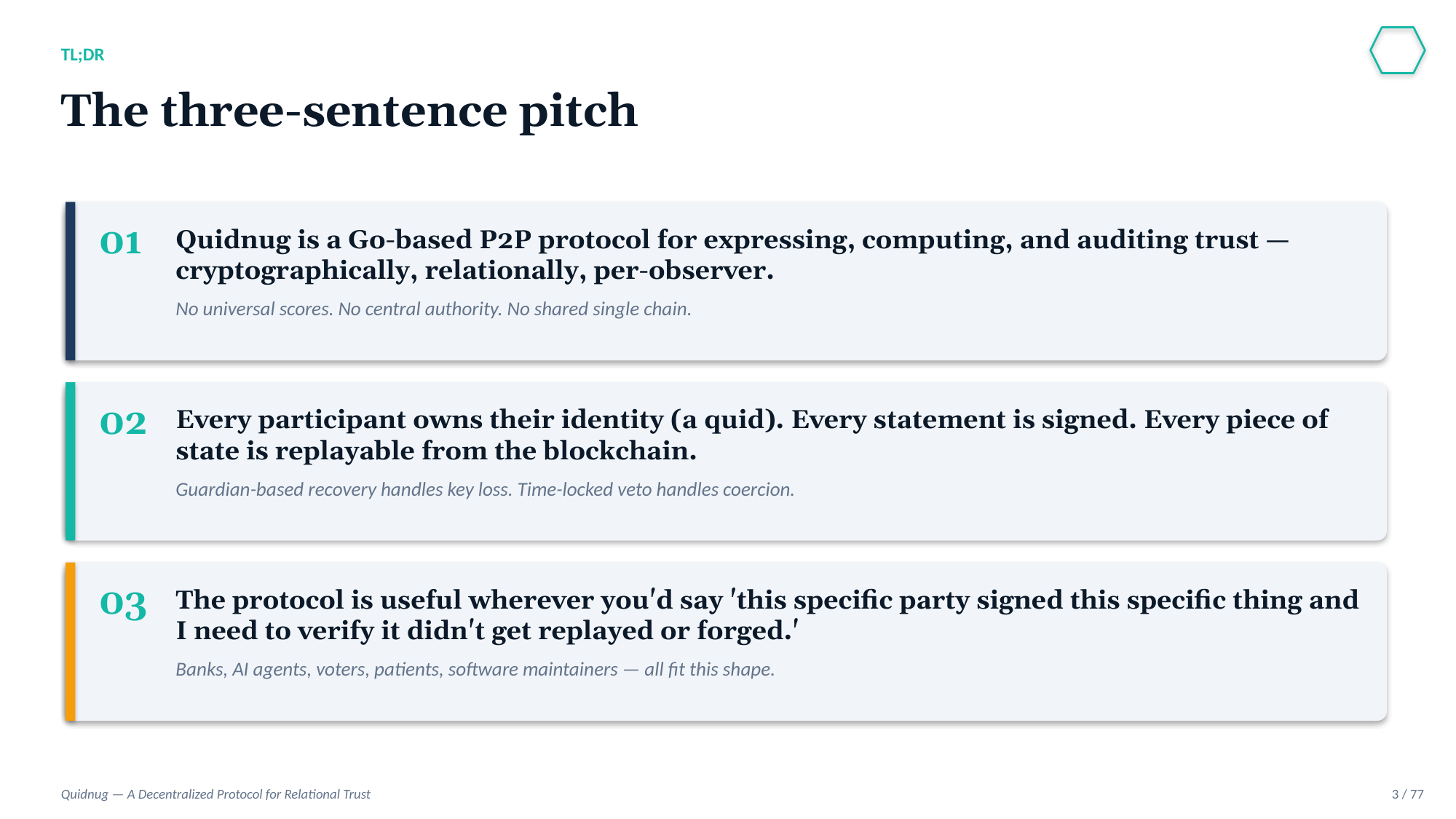

TL;DR
The three-sentence pitch

01
Quidnug is a Go-based P2P protocol for expressing, computing, and auditing trust — cryptographically, relationally, per-observer.
No universal scores. No central authority. No shared single chain.

02
Every participant owns their identity (a quid). Every statement is signed. Every piece of state is replayable from the blockchain.
Guardian-based recovery handles key loss. Time-locked veto handles coercion.

03
The protocol is useful wherever you'd say 'this specific party signed this specific thing and I need to verify it didn't get replayed or forged.'
Banks, AI agents, voters, patients, software maintainers — all fit this shape.
Quidnug — A Decentralized Protocol for Relational Trust
3 / 77